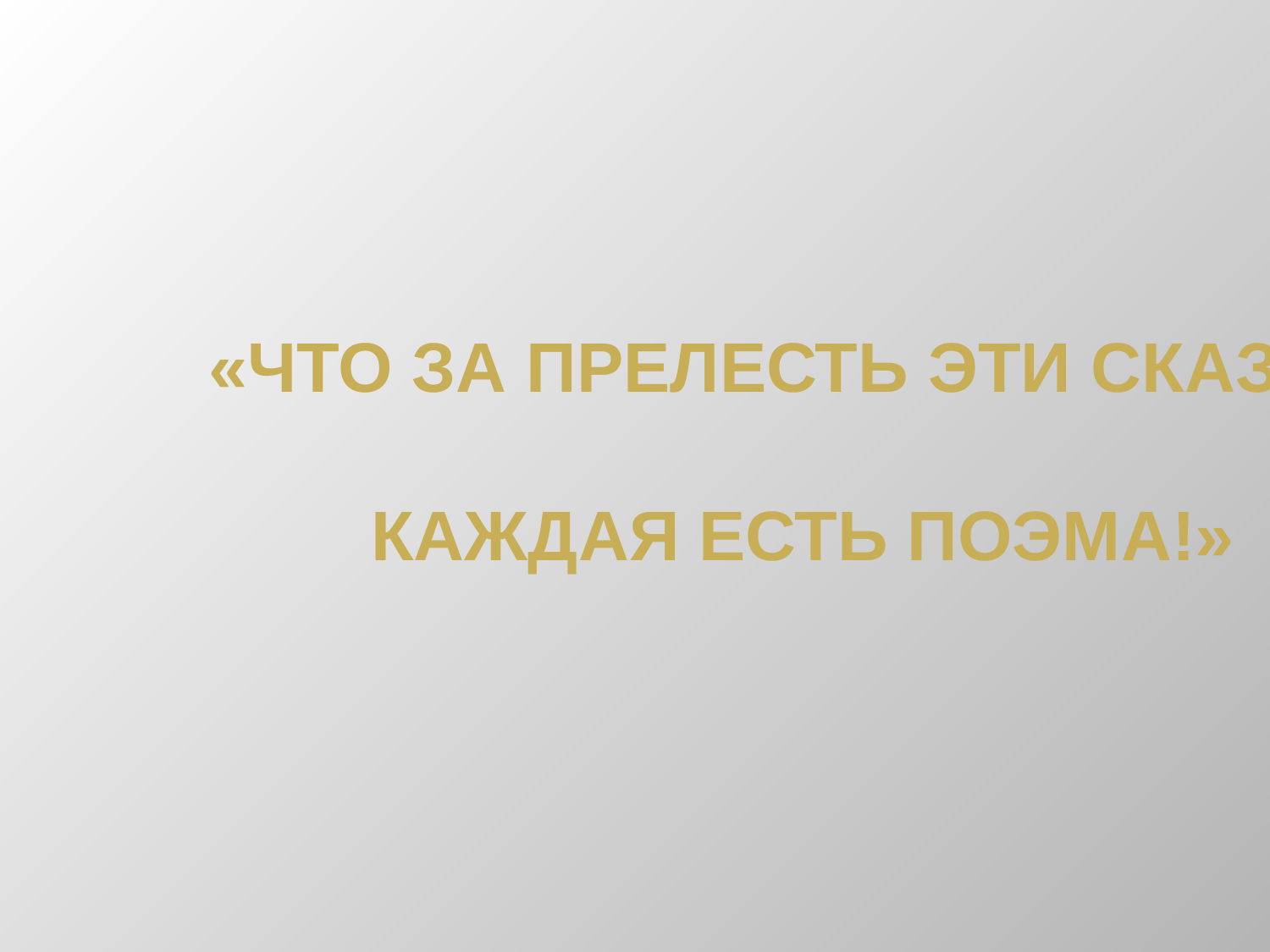

# «Что за прелесть эти сказки! Каждая есть поэма!»